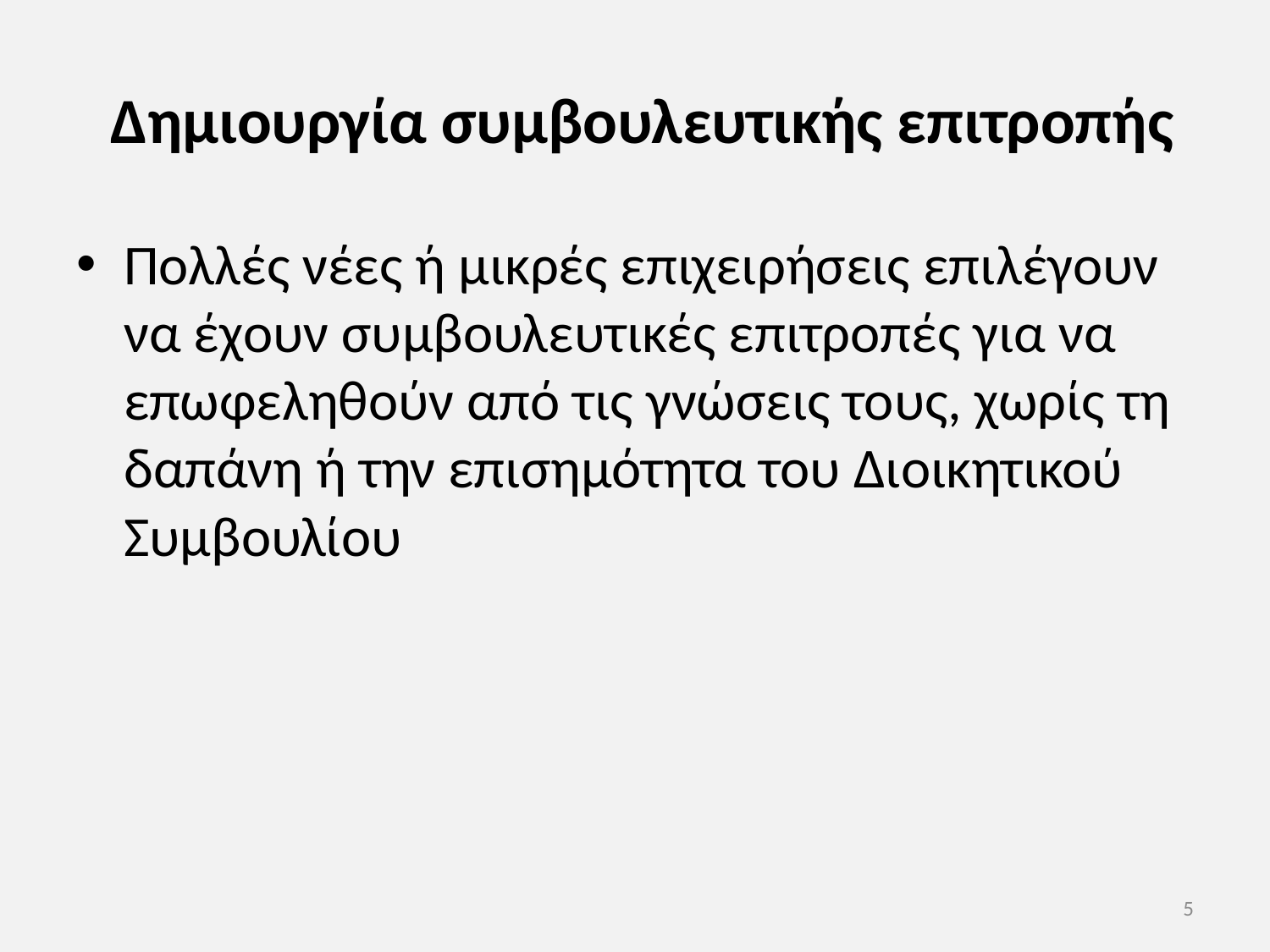

# Δημιουργία συμβουλευτικής επιτροπής
Πολλές νέες ή μικρές επιχειρήσεις επιλέγουν να έχουν συμβουλευτικές επιτροπές για να επωφεληθούν από τις γνώσεις τους, χωρίς τη δαπάνη ή την επισημότητα του Διοικητικού Συμβουλίου
5